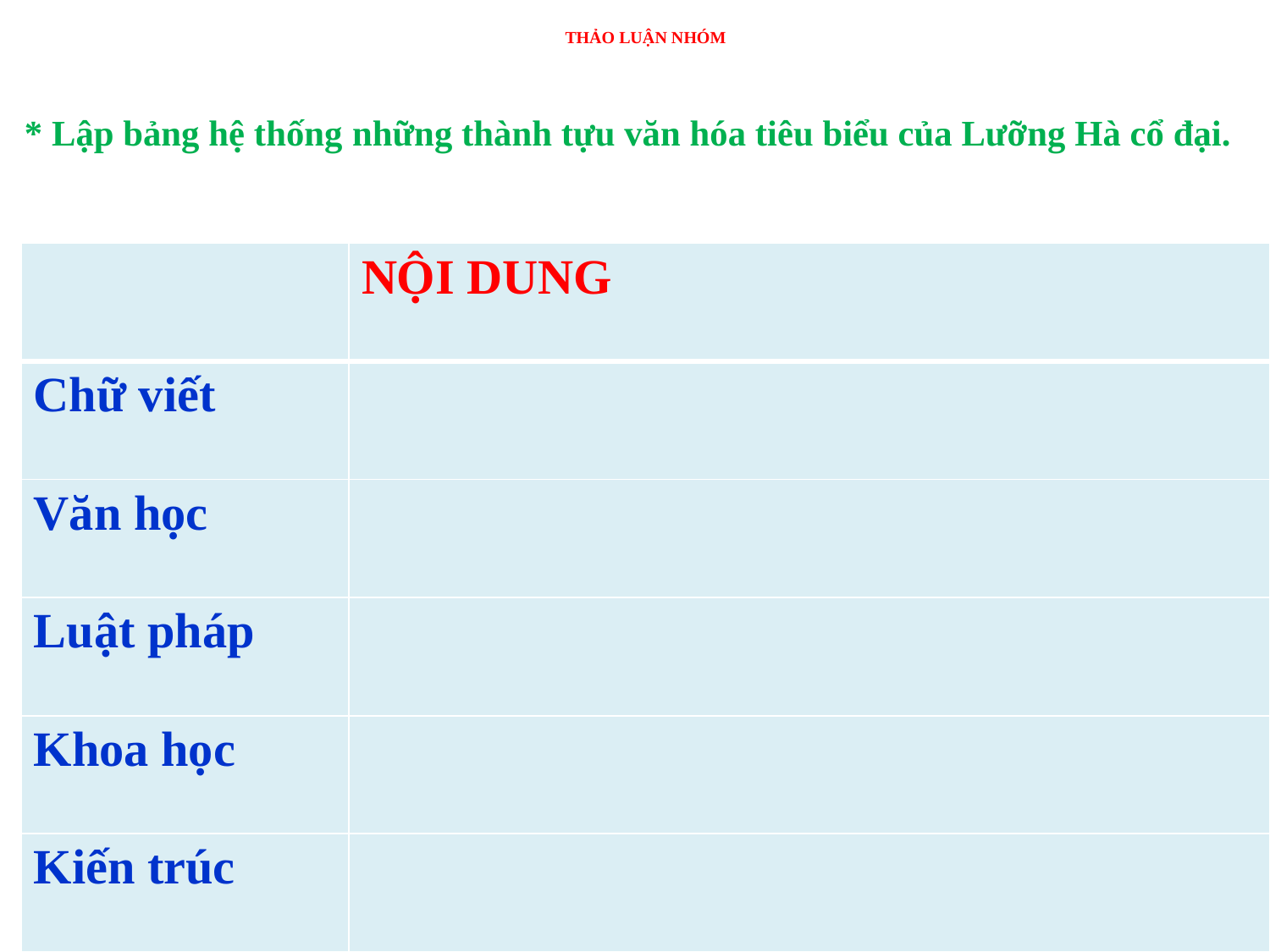

# THẢO LUẬN NHÓM
* Lập bảng hệ thống những thành tựu văn hóa tiêu biểu của Lưỡng Hà cổ đại.
|  | NỘI DUNG |
| --- | --- |
| Chữ viết |  |
| Văn học |  |
| Luật pháp |  |
| Khoa học |  |
| Kiến trúc |  |